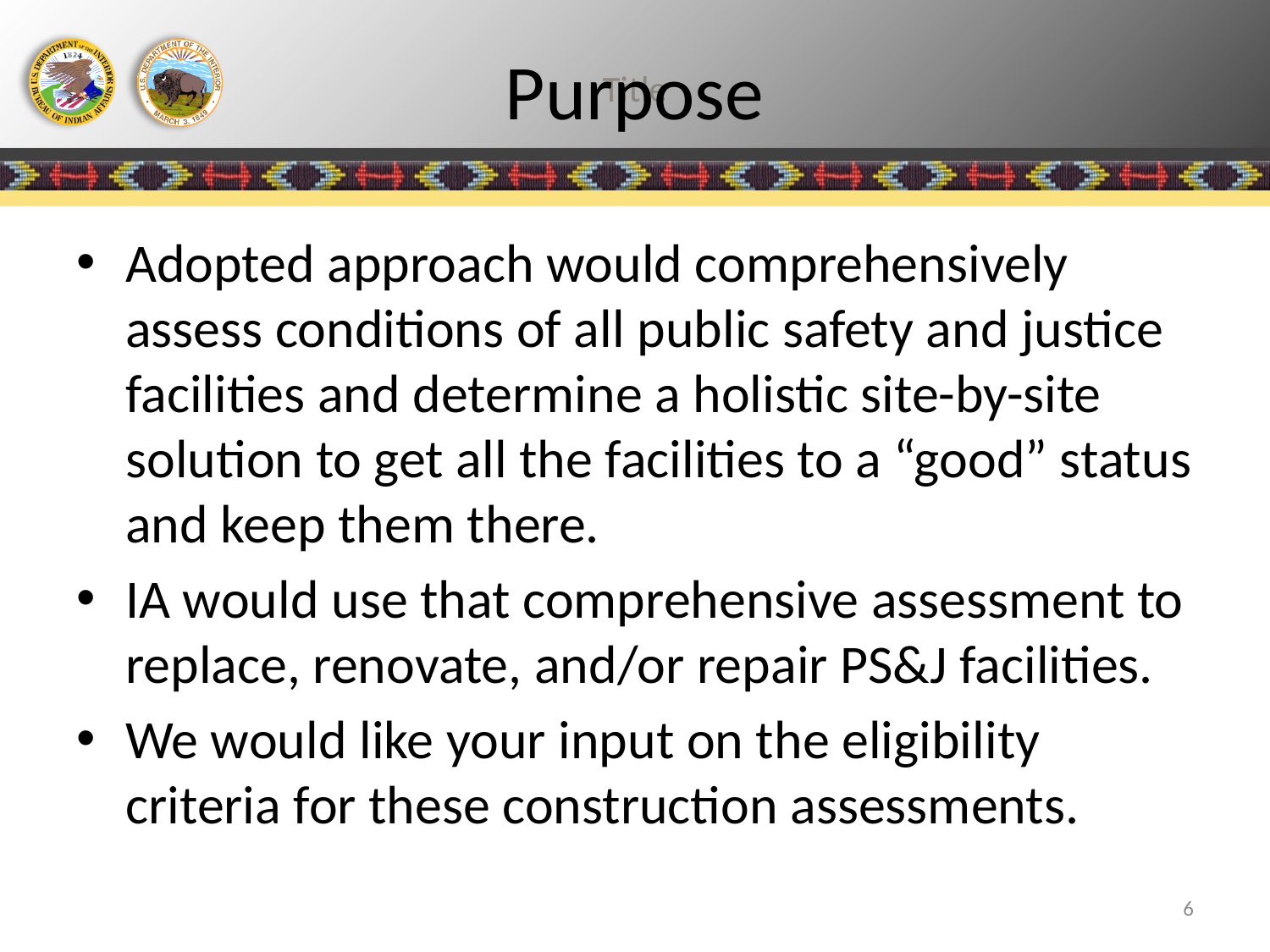

# Purpose
Adopted approach would comprehensively assess conditions of all public safety and justice facilities and determine a holistic site-by-site solution to get all the facilities to a “good” status and keep them there.
IA would use that comprehensive assessment to replace, renovate, and/or repair PS&J facilities.
We would like your input on the eligibility criteria for these construction assessments.
6